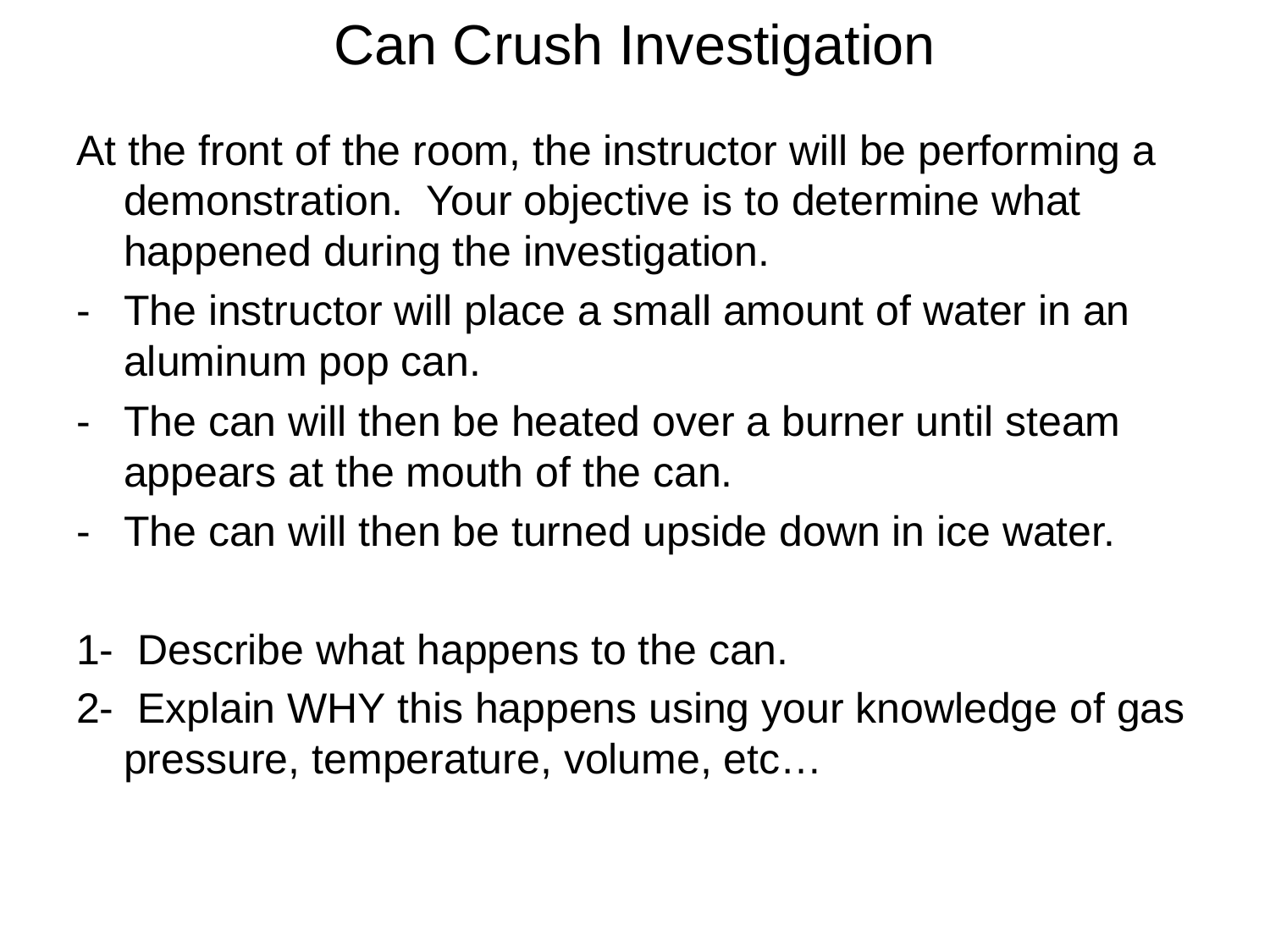

# Can Crush Investigation
At the front of the room, the instructor will be performing a demonstration.  Your objective is to determine what happened during the investigation.
-	The instructor will place a small amount of water in an aluminum pop can.
-	The can will then be heated over a burner until steam appears at the mouth of the can.
-	The can will then be turned upside down in ice water.

1-  Describe what happens to the can.
2-  Explain WHY this happens using your knowledge of gas pressure, temperature, volume, etc…